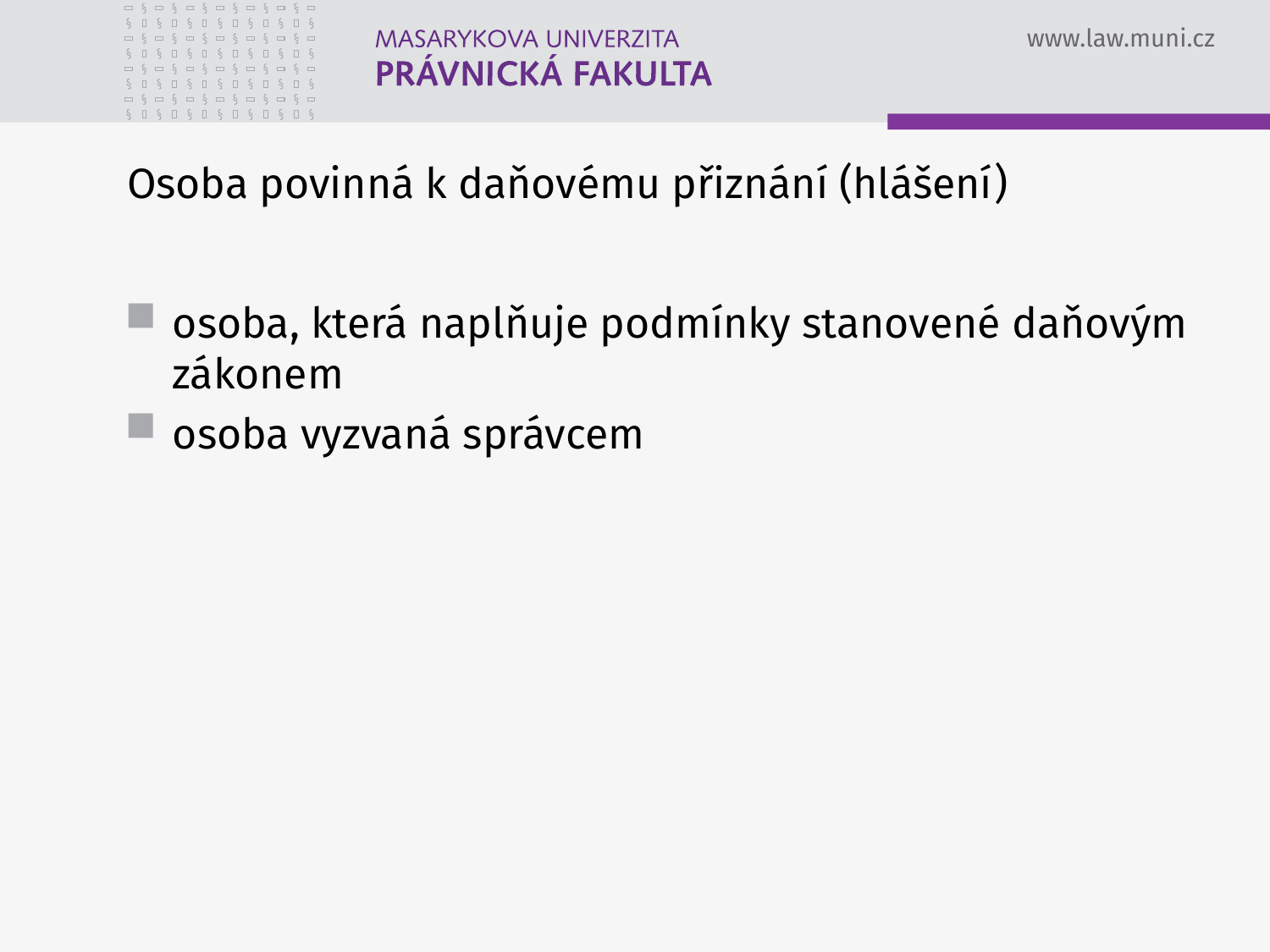

# Osoba povinná k daňovému přiznání (hlášení)
osoba, která naplňuje podmínky stanovené daňovým zákonem
osoba vyzvaná správcem